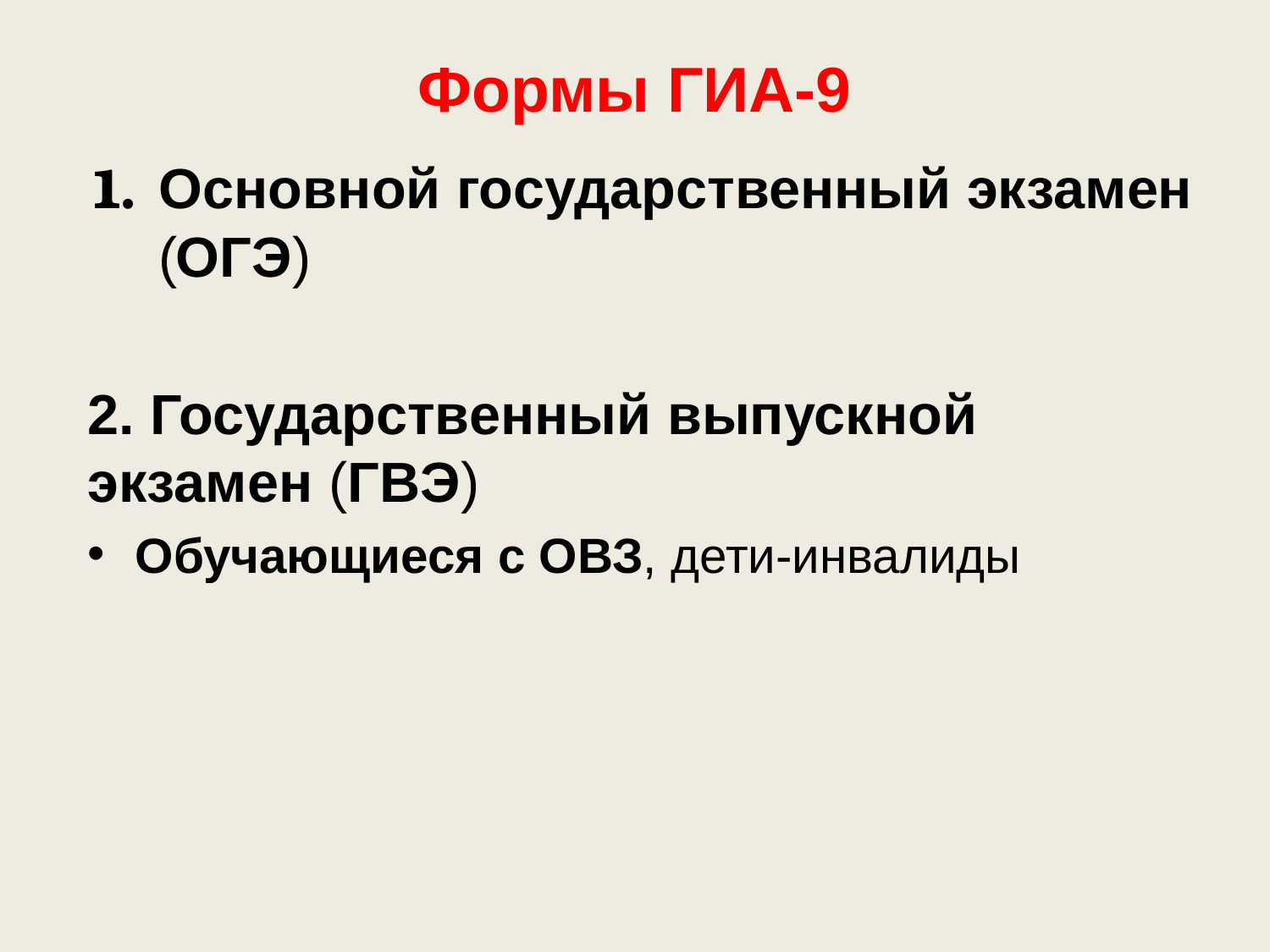

# Формы ГИА-9
Основной государственный экзамен (ОГЭ)

2. Государственный выпускной экзамен (ГВЭ)
Обучающиеся с ОВЗ, дети-инвалиды